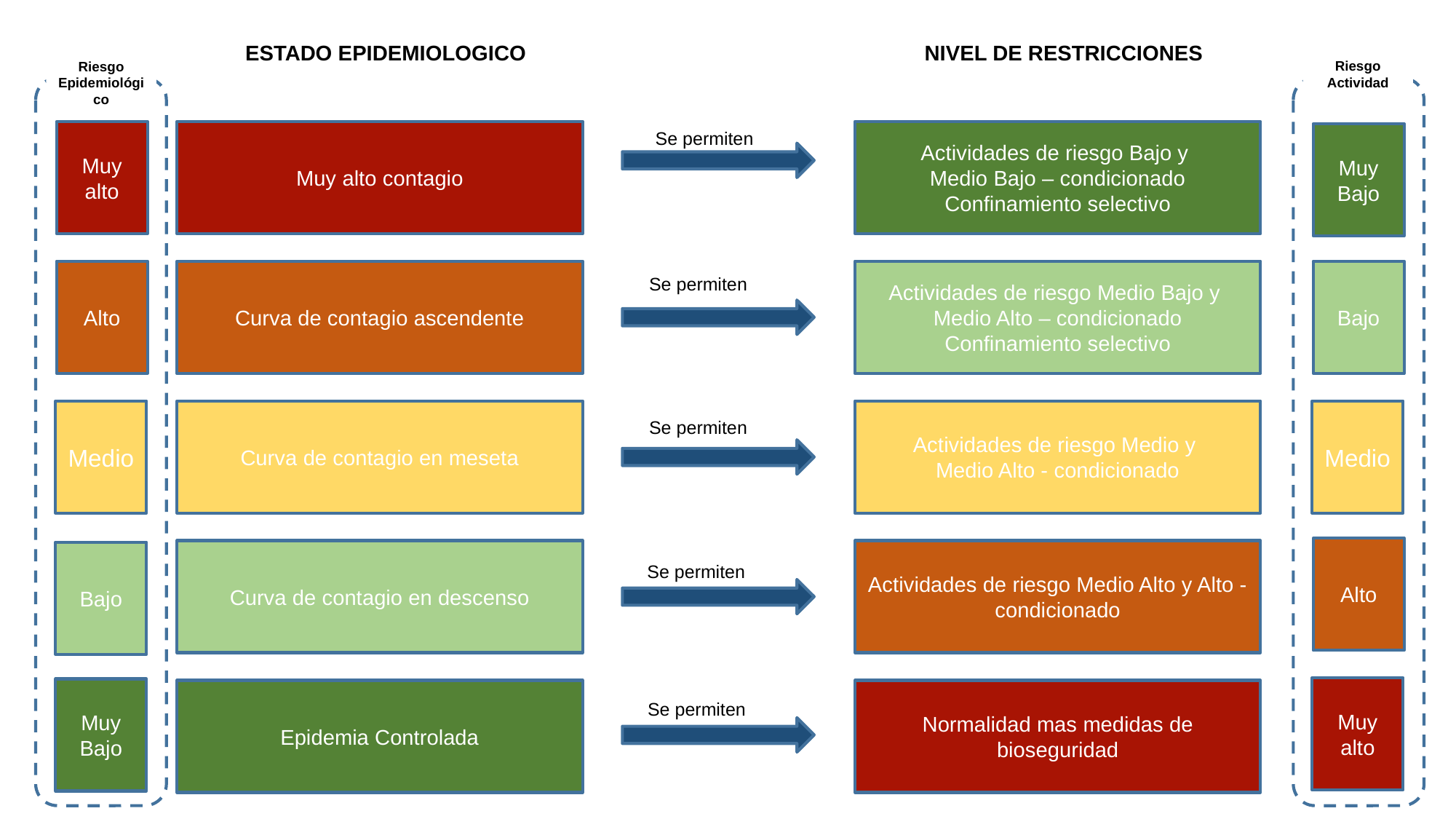

ESTADO EPIDEMIOLOGICO
NIVEL DE RESTRICCIONES
Riesgo Epidemiológico
Riesgo Actividad

Muy alto
Muy alto contagio
Se permiten
Actividades de riesgo Bajo y
Medio Bajo – condicionado
Confinamiento selectivo
Muy
Bajo

Alto
Curva de contagio ascendente
Actividades de riesgo Medio Bajo y  Medio Alto – condicionado
Confinamiento selectivo
Bajo
Se permiten

Medio
Medio
Curva de contagio en meseta
Actividades de riesgo Medio y
Medio Alto - condicionado
Se permiten

Alto
Curva de contagio en descenso
Actividades de riesgo Medio Alto y Alto - condicionado
Bajo
Se permiten

Muy alto
Muy
Bajo
Epidemia Controlada
Normalidad mas medidas de bioseguridad
Se permiten